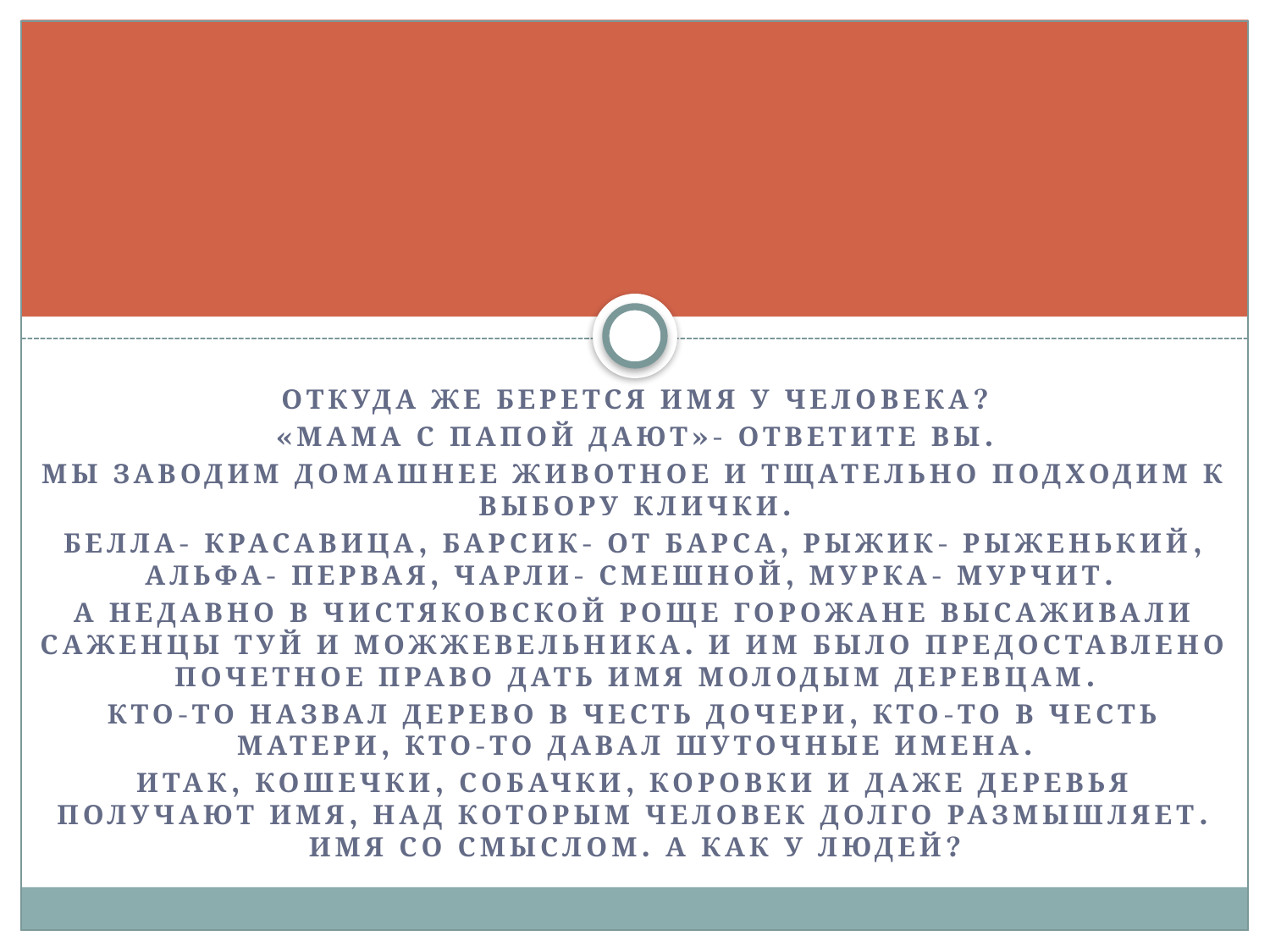

#
Откуда же берется имя у человека?
«Мама с папой дают»- ответите вы.
Мы заводим домашнее животное и тщательно подходим к выбору клички.
Белла- красавица, Барсик- от барса, рыжик- рыженький, альфа- первая, Чарли- смешной, Мурка- мурчит.
А недавно в Чистяковской роще горожане высаживали саженцы туй и можжевельника. И им было предоставлено почетное право дать имя молодым деревцам.
Кто-то назвал дерево в честь дочери, кто-то в честь матери, кто-то давал шуточные имена.
Итак, кошечки, собачки, коровки и даже деревья получают имя, над которым человек долго размышляет. Имя со смыслом. А как у людей?